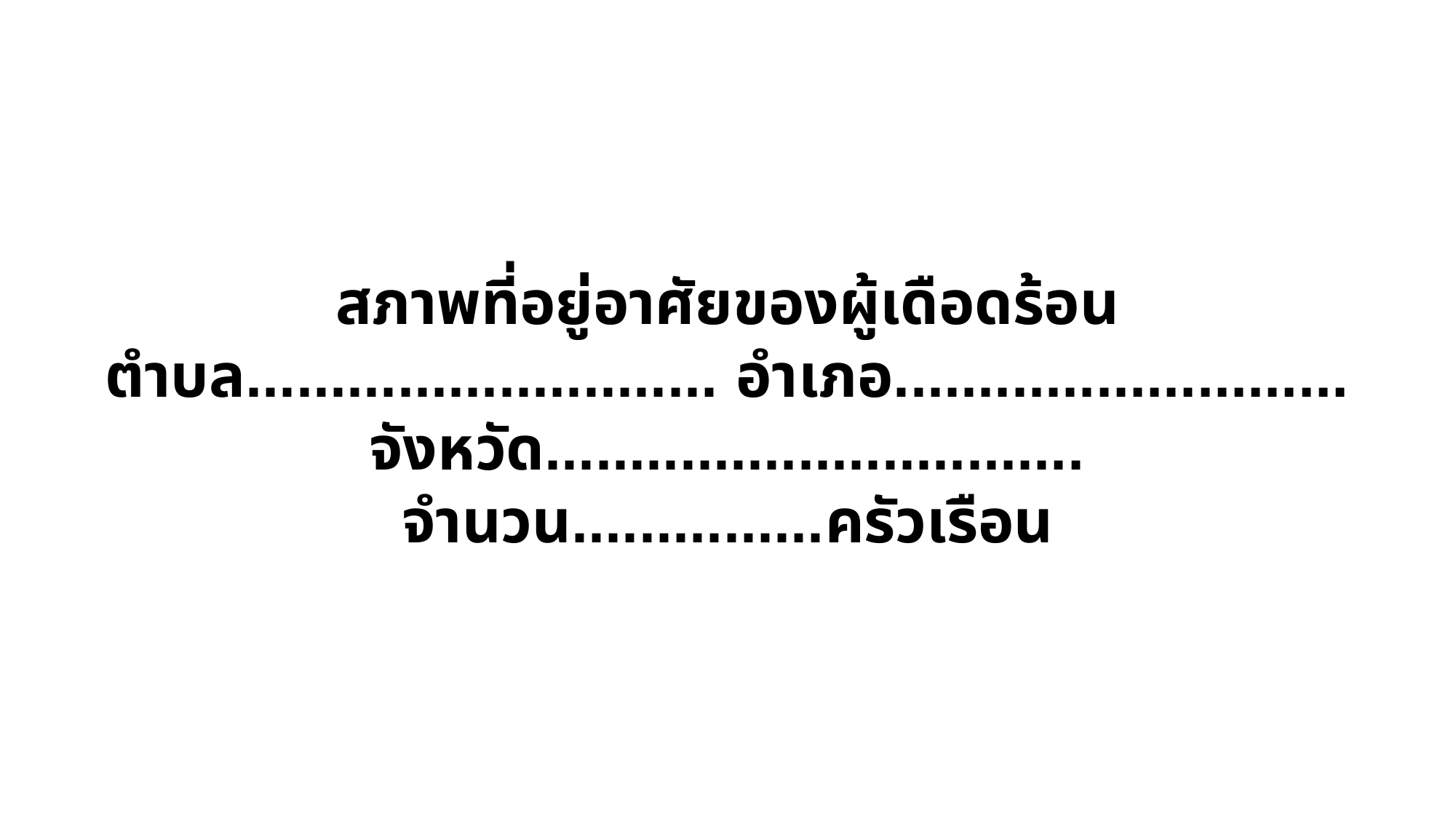

สภาพที่อยู่อาศัยของผู้เดือดร้อน
ตำบล............................ อำเภอ........................... จังหวัด................................
จำนวน...............ครัวเรือน